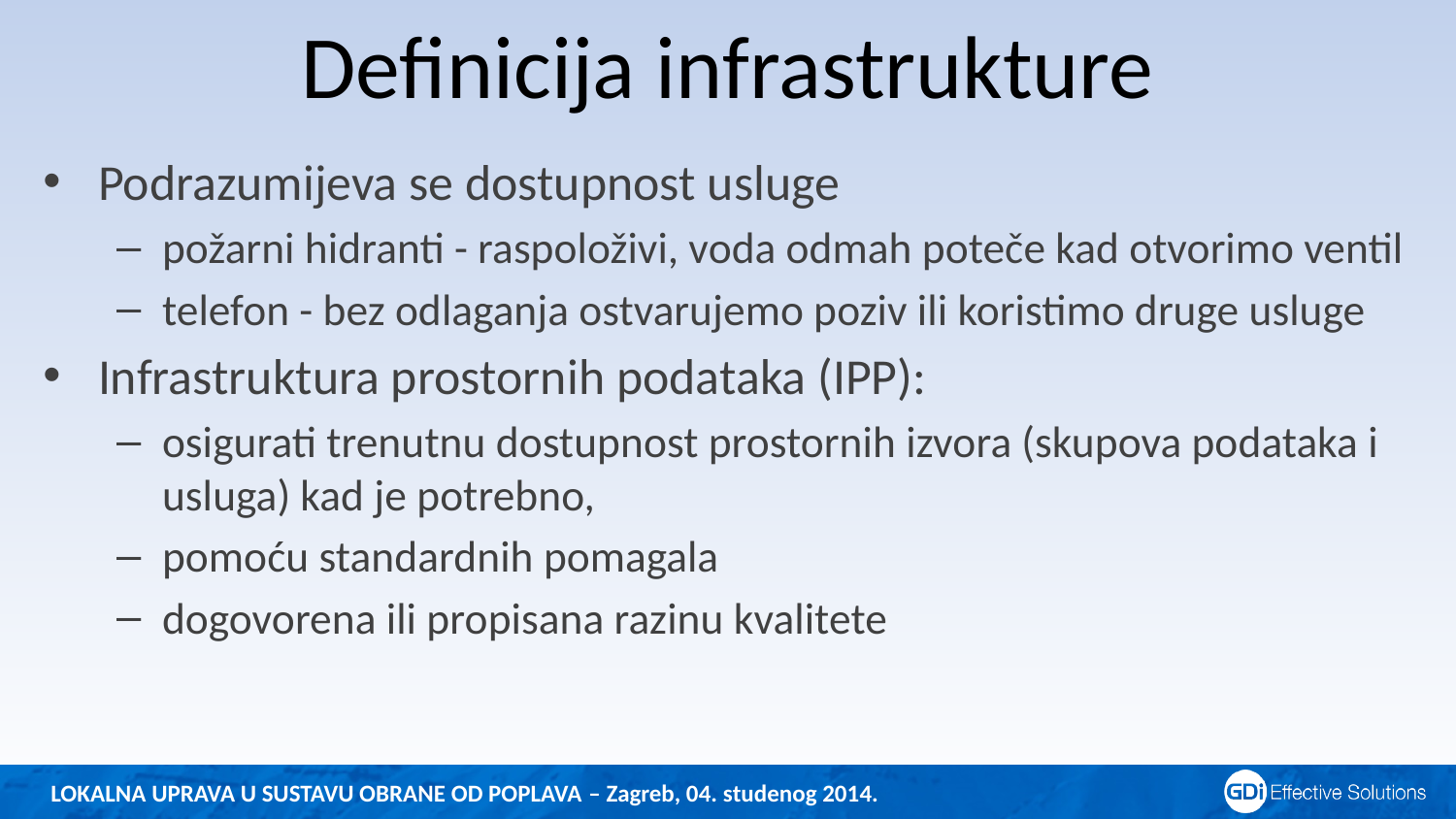

# Definicija infrastrukture
Podrazumijeva se dostupnost usluge
požarni hidranti - raspoloživi, voda odmah poteče kad otvorimo ventil
telefon - bez odlaganja ostvarujemo poziv ili koristimo druge usluge
Infrastruktura prostornih podataka (IPP):
osigurati trenutnu dostupnost prostornih izvora (skupova podataka i usluga) kad je potrebno,
pomoću standardnih pomagala
dogovorena ili propisana razinu kvalitete